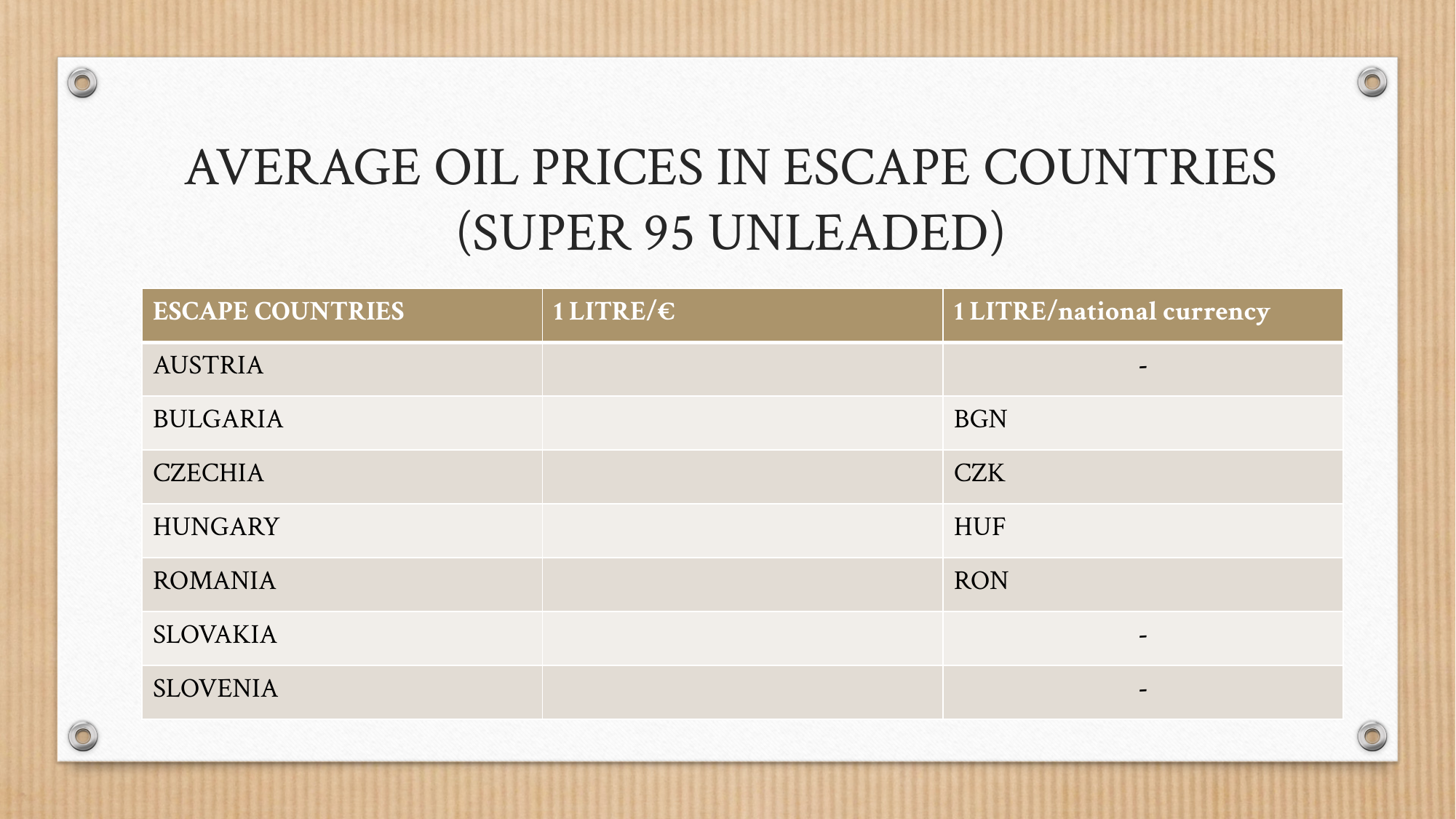

# AVERAGE OIL PRICES IN ESCAPE COUNTRIES (SUPER 95 UNLEADED)
| ESCAPE COUNTRIES | 1 LITRE/€ | 1 LITRE/national currency |
| --- | --- | --- |
| AUSTRIA |  | - |
| BULGARIA |  | BGN |
| CZECHIA |  | CZK |
| HUNGARY |  | HUF |
| ROMANIA |  | RON |
| SLOVAKIA |  | - |
| SLOVENIA |  | - |